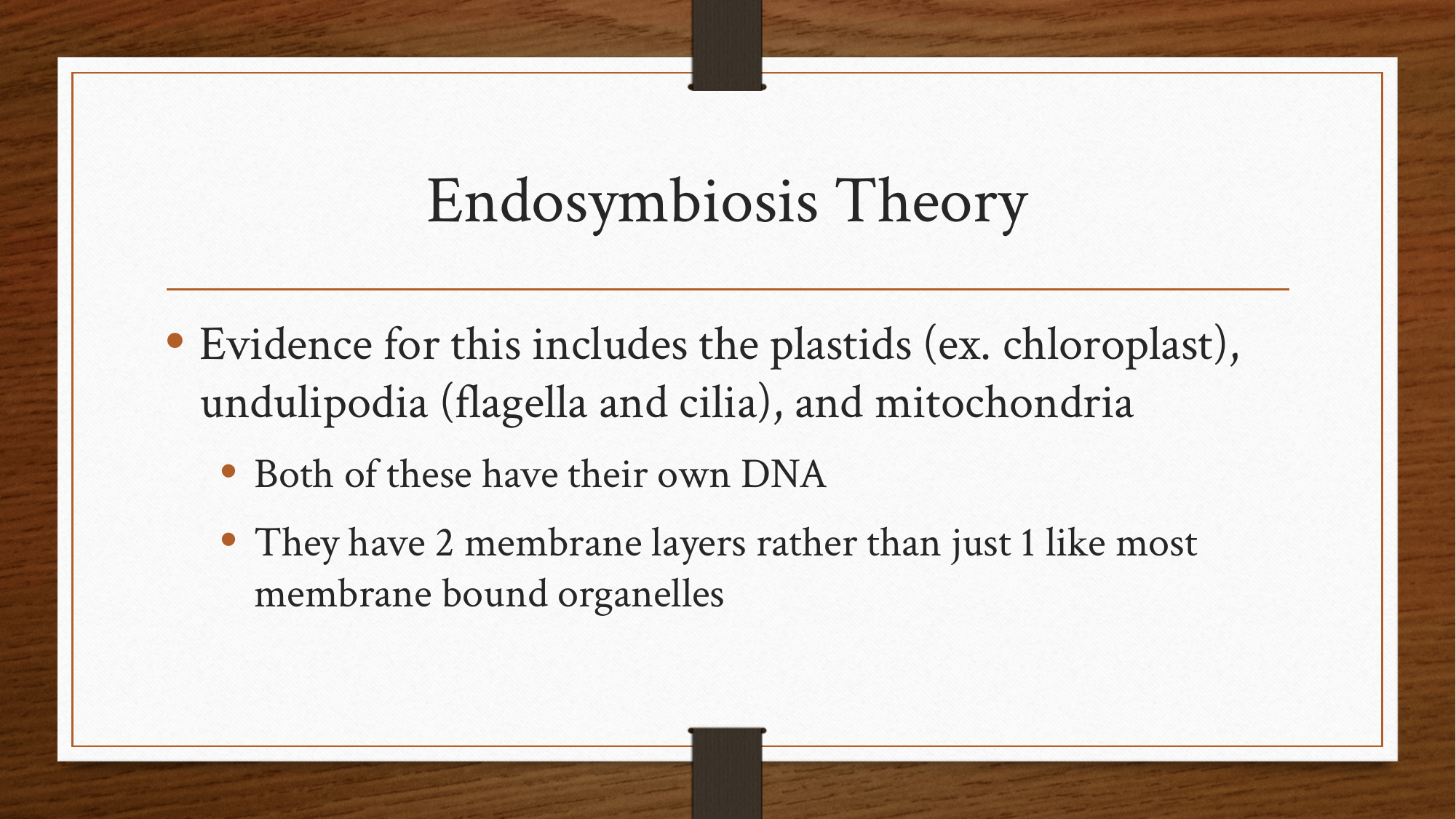

# Endosymbiosis Theory
Evidence for this includes the plastids (ex. chloroplast), undulipodia (flagella and cilia), and mitochondria
Both of these have their own DNA
They have 2 membrane layers rather than just 1 like most membrane bound organelles